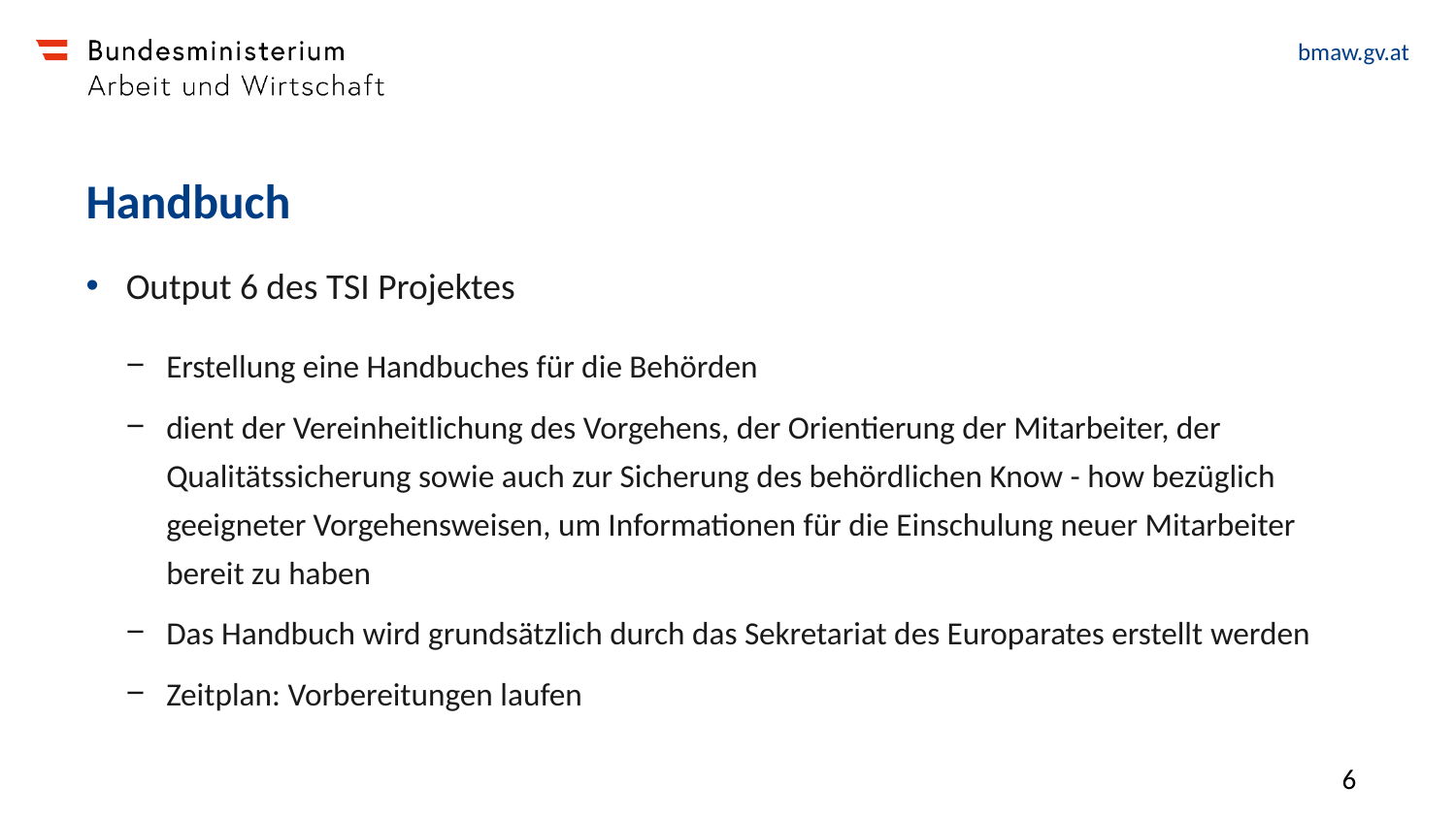

# Handbuch
Output 6 des TSI Projektes
Erstellung eine Handbuches für die Behörden
dient der Vereinheitlichung des Vorgehens, der Orientierung der Mitarbeiter, der Qualitätssicherung sowie auch zur Sicherung des behördlichen Know - how bezüglich geeigneter Vorgehensweisen, um Informationen für die Einschulung neuer Mitarbeiter bereit zu haben
Das Handbuch wird grundsätzlich durch das Sekretariat des Europarates erstellt werden
Zeitplan: Vorbereitungen laufen

6